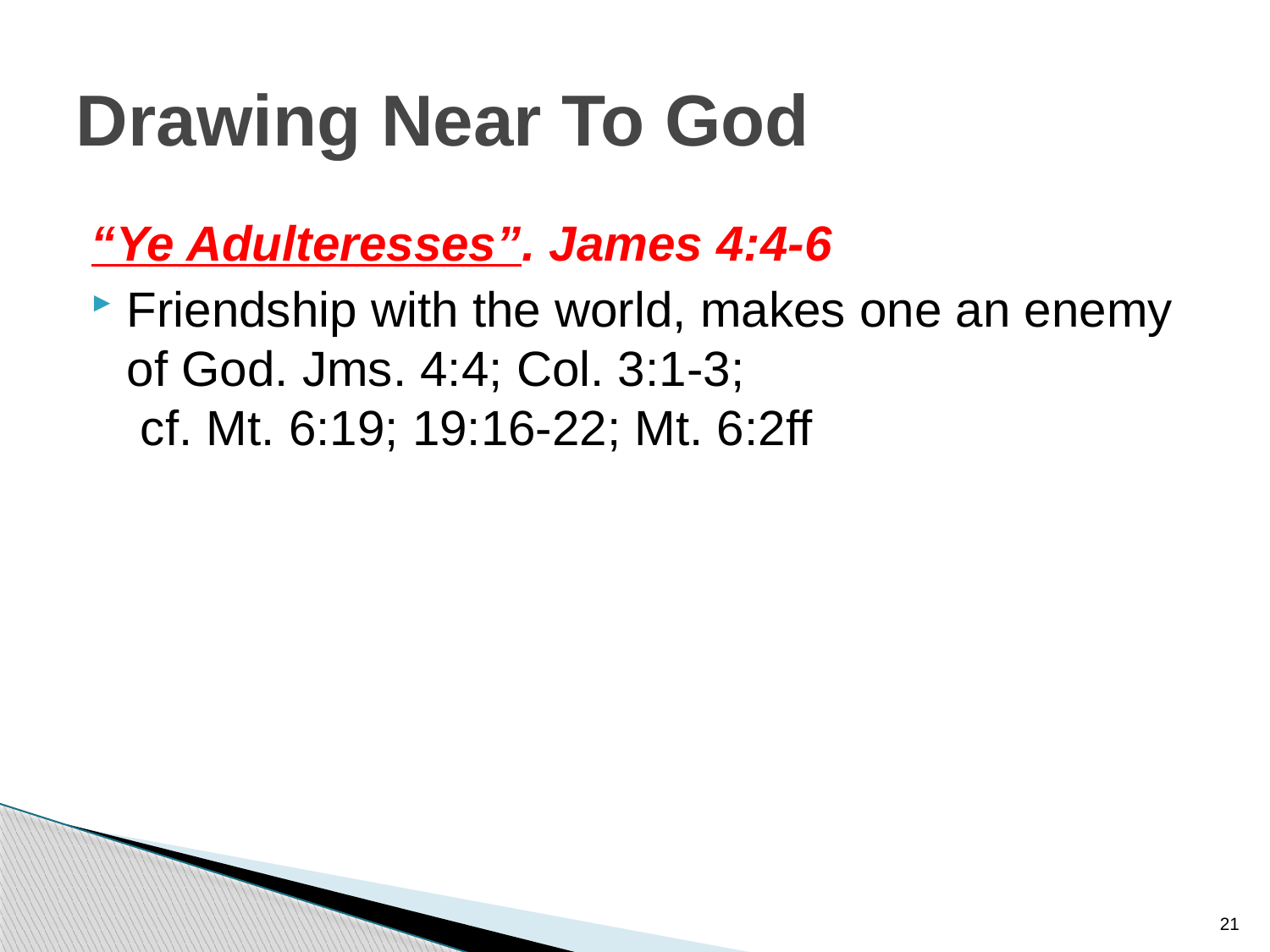

# Drawing Near To God
“Ye Adulteresses”. James 4:4-6
Friendship with the world, makes one an enemy of God. Jms. 4:4; Col. 3:1-3;
 cf. Mt. 6:19; 19:16-22; Mt. 6:2ff
21